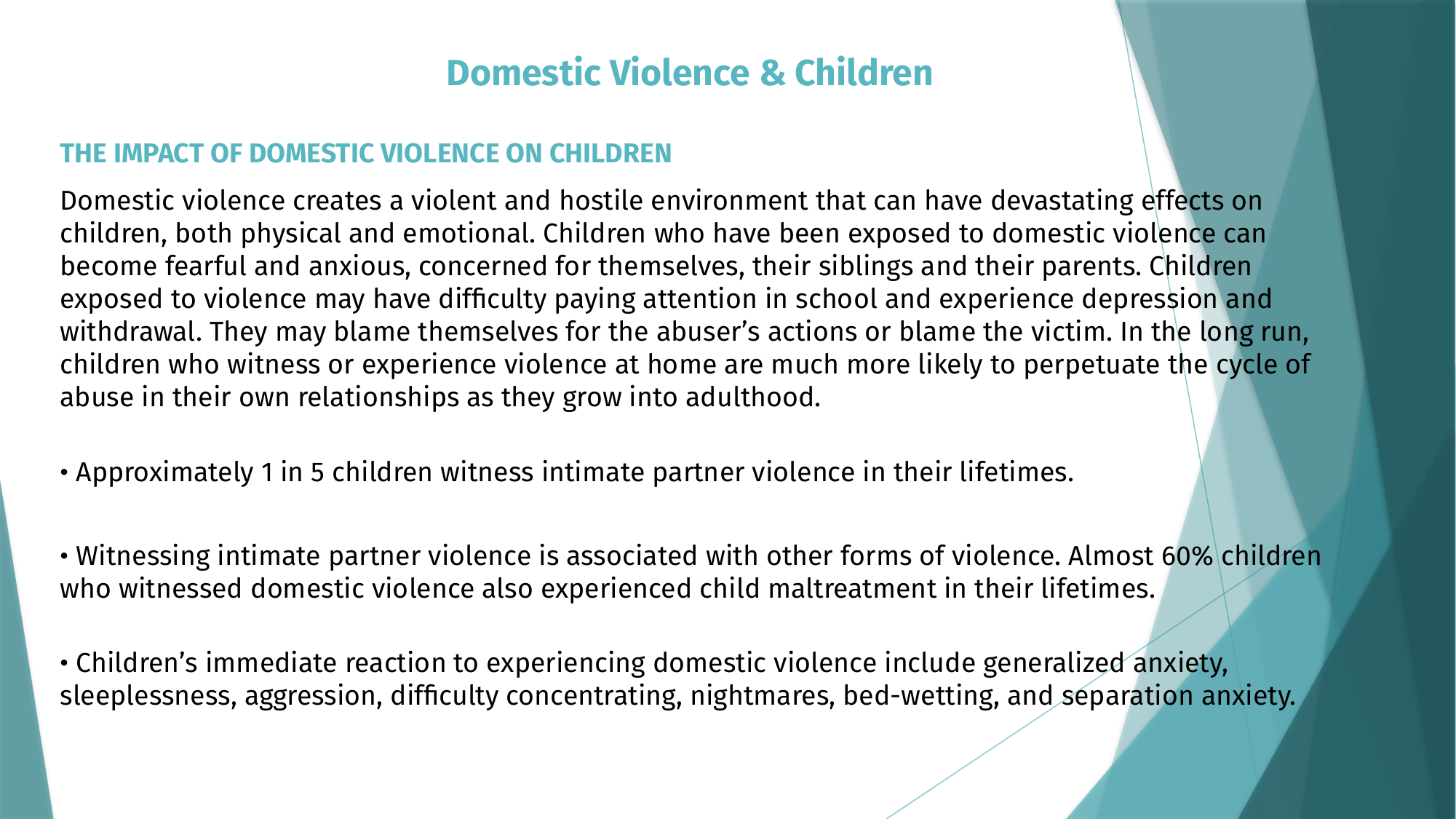

Domestic Violence & Children
THE IMPACT OF DOMESTIC VIOLENCE ON CHILDREN

Domestic violence creates a violent and hostile environment that can have devastating effects on children, both physical and emotional. Children who have been exposed to domestic violence can become fearful and anxious, concerned for themselves, their siblings and their parents. Children exposed to violence may have difficulty paying attention in school and experience depression and withdrawal. They may blame themselves for the abuser’s actions or blame the victim. In the long run, children who witness or experience violence at home are much more likely to perpetuate the cycle of abuse in their own relationships as they grow into adulthood.

• Approximately 1 in 5 children witness intimate partner violence in their lifetimes.

• Witnessing intimate partner violence is associated with other forms of violence. Almost 60% children who witnessed domestic violence also experienced child maltreatment in their lifetimes.

• Children’s immediate reaction to experiencing domestic violence include generalized anxiety, sleeplessness, aggression, difficulty concentrating, nightmares, bed-wetting, and separation anxiety.